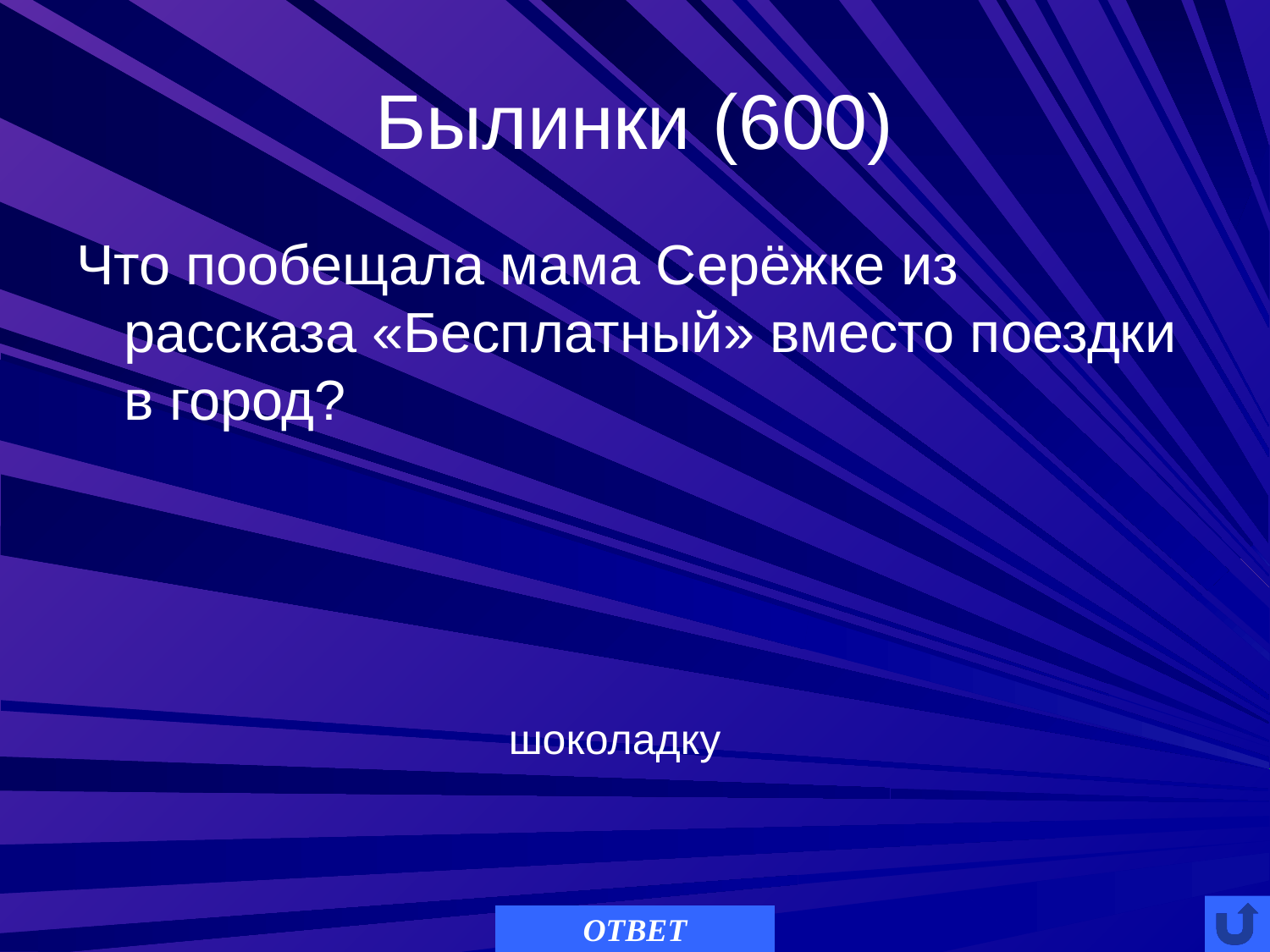

# Былинки (600)
Что пообещала мама Серёжке из рассказа «Бесплатный» вместо поездки в город?
шоколадку

ОТВЕТ